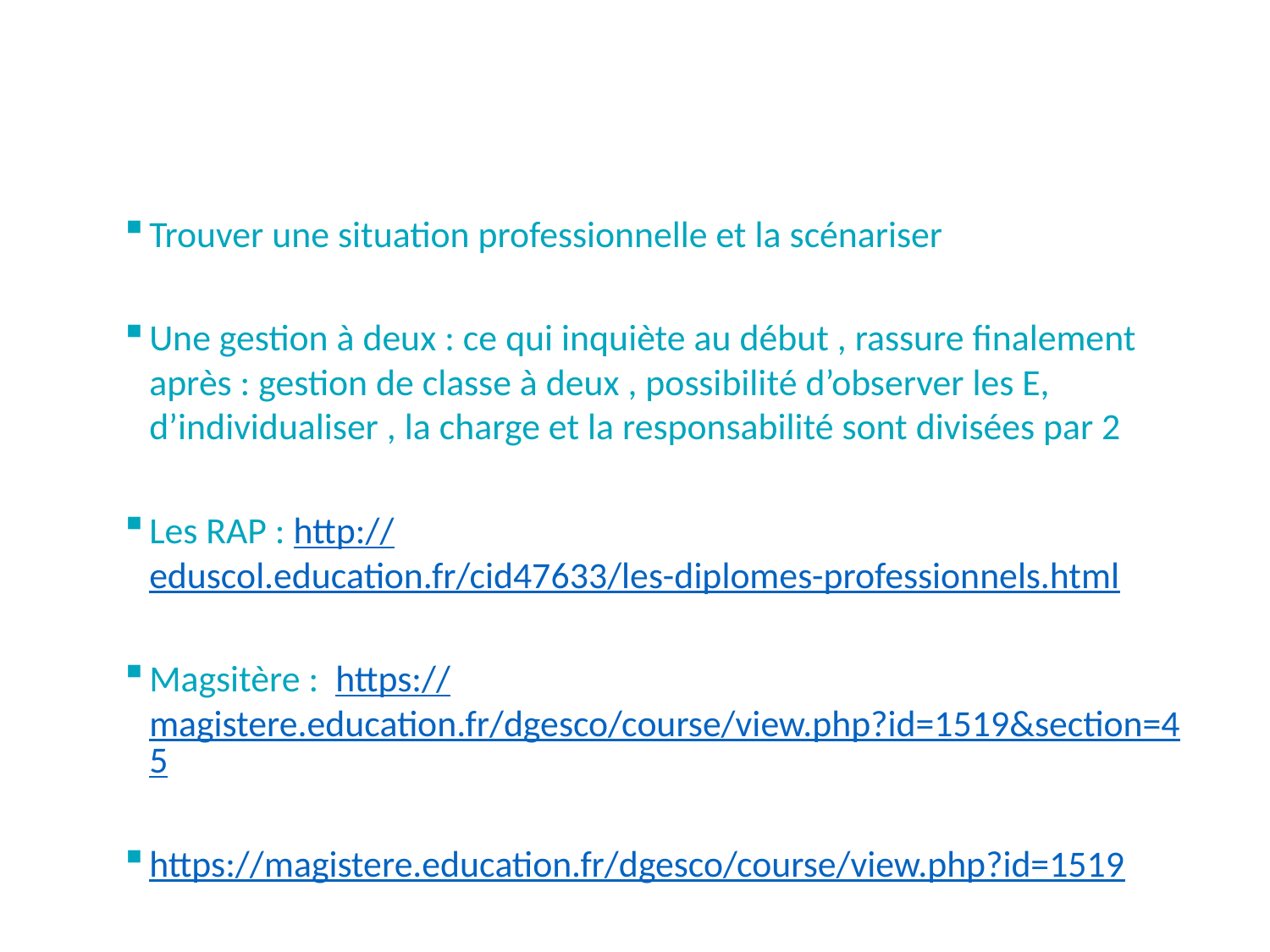

#
Trouver une situation professionnelle et la scénariser

Une gestion à deux : ce qui inquiète au début , rassure finalement après : gestion de classe à deux , possibilité d’observer les E, d’individualiser , la charge et la responsabilité sont divisées par 2

Les RAP : http://eduscol.education.fr/cid47633/les-diplomes-professionnels.html

Magsitère :  https://magistere.education.fr/dgesco/course/view.php?id=1519&section=45

https://magistere.education.fr/dgesco/course/view.php?id=1519